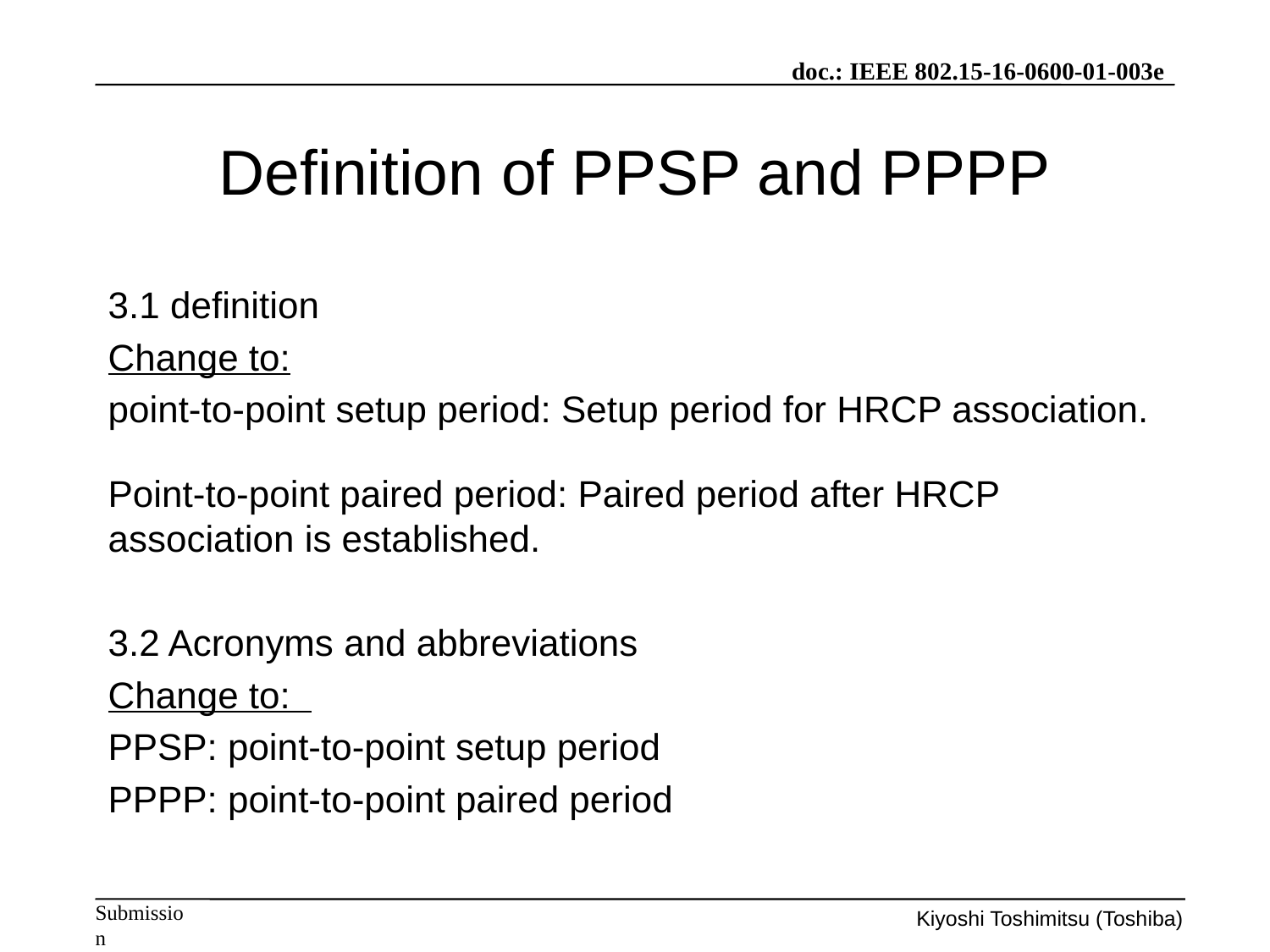

# Definition of PPSP and PPPP
3.1 definition
Change to:
point-to-point setup period: Setup period for HRCP association.

Point-to-point paired period: Paired period after HRCP association is established.

3.2 Acronyms and abbreviations
Change to:
PPSP: point-to-point setup period
PPPP: point-to-point paired period
Kiyoshi Toshimitsu (Toshiba)